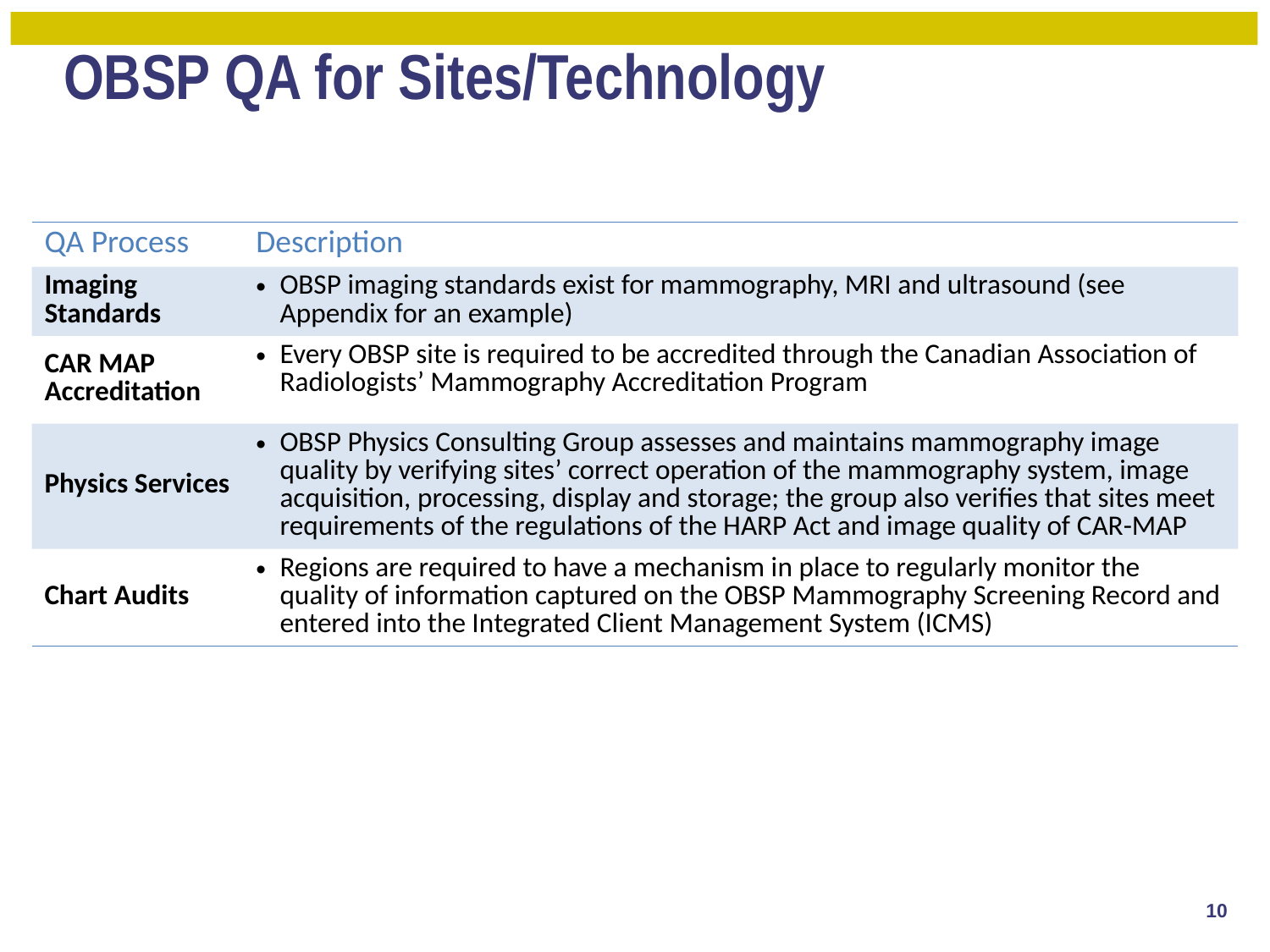

# OBSP QA for Sites/Technology
| QA Process | Description |
| --- | --- |
| Imaging Standards | OBSP imaging standards exist for mammography, MRI and ultrasound (see Appendix for an example) |
| CAR MAP Accreditation | Every OBSP site is required to be accredited through the Canadian Association of Radiologists’ Mammography Accreditation Program |
| Physics Services | OBSP Physics Consulting Group assesses and maintains mammography image quality by verifying sites’ correct operation of the mammography system, image acquisition, processing, display and storage; the group also verifies that sites meet requirements of the regulations of the HARP Act and image quality of CAR-MAP |
| Chart Audits | Regions are required to have a mechanism in place to regularly monitor the quality of information captured on the OBSP Mammography Screening Record and entered into the Integrated Client Management System (ICMS) |
10